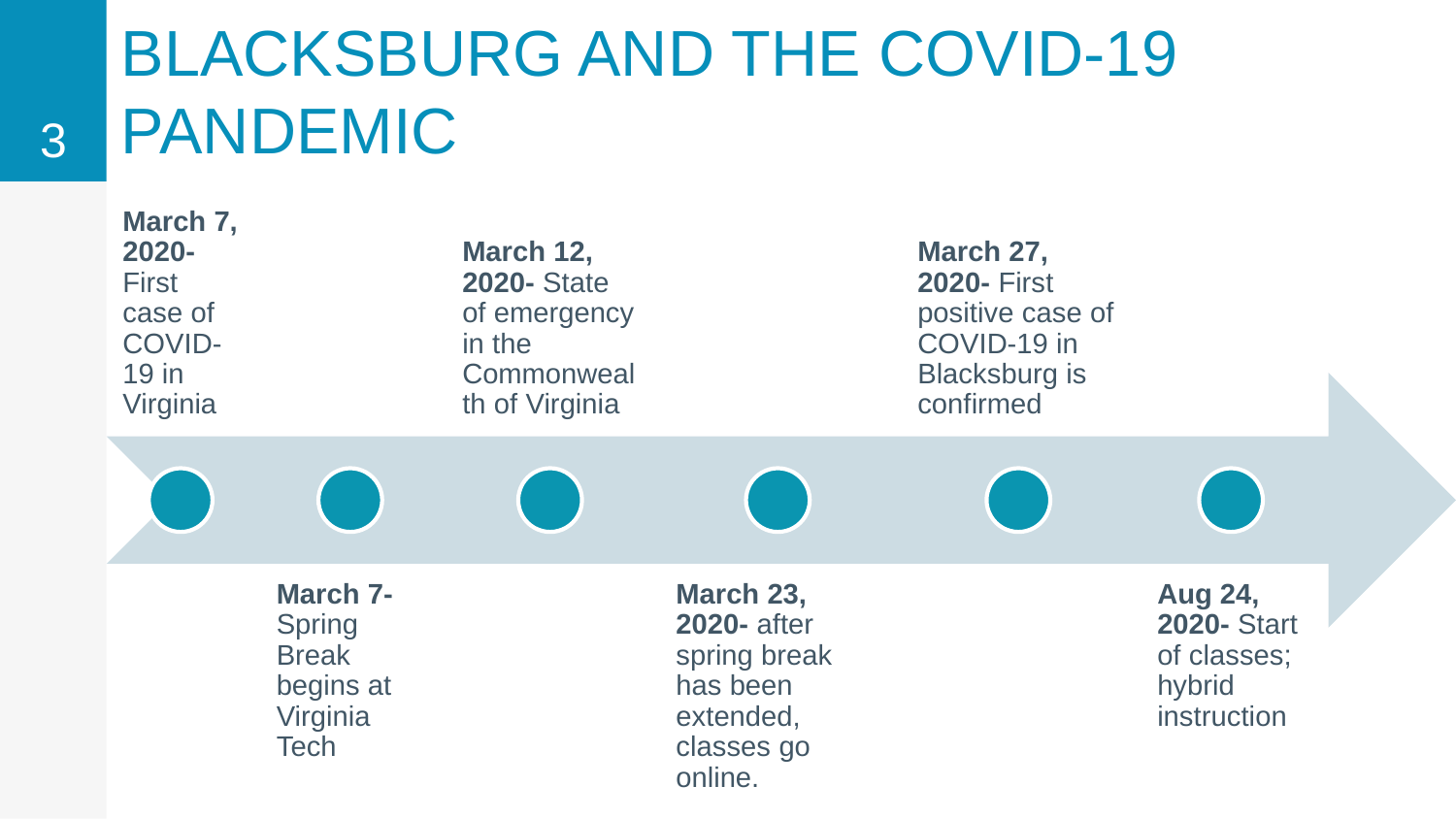

3
# BLACKSBURG AND THE COVID-19 PANDEMIC
March 7, 2020- First case of COVID-19 in Virginia
March 7- Spring Break begins at Virginia Tech
March 12, 2020- State of emergency in the Commonwealth of Virginia
March 23, 2020- after spring break has been extended, classes go online.
March 27, 2020- First positive case of COVID-19 in Blacksburg is confirmed
Aug 24, 2020- Start of classes; hybrid instruction